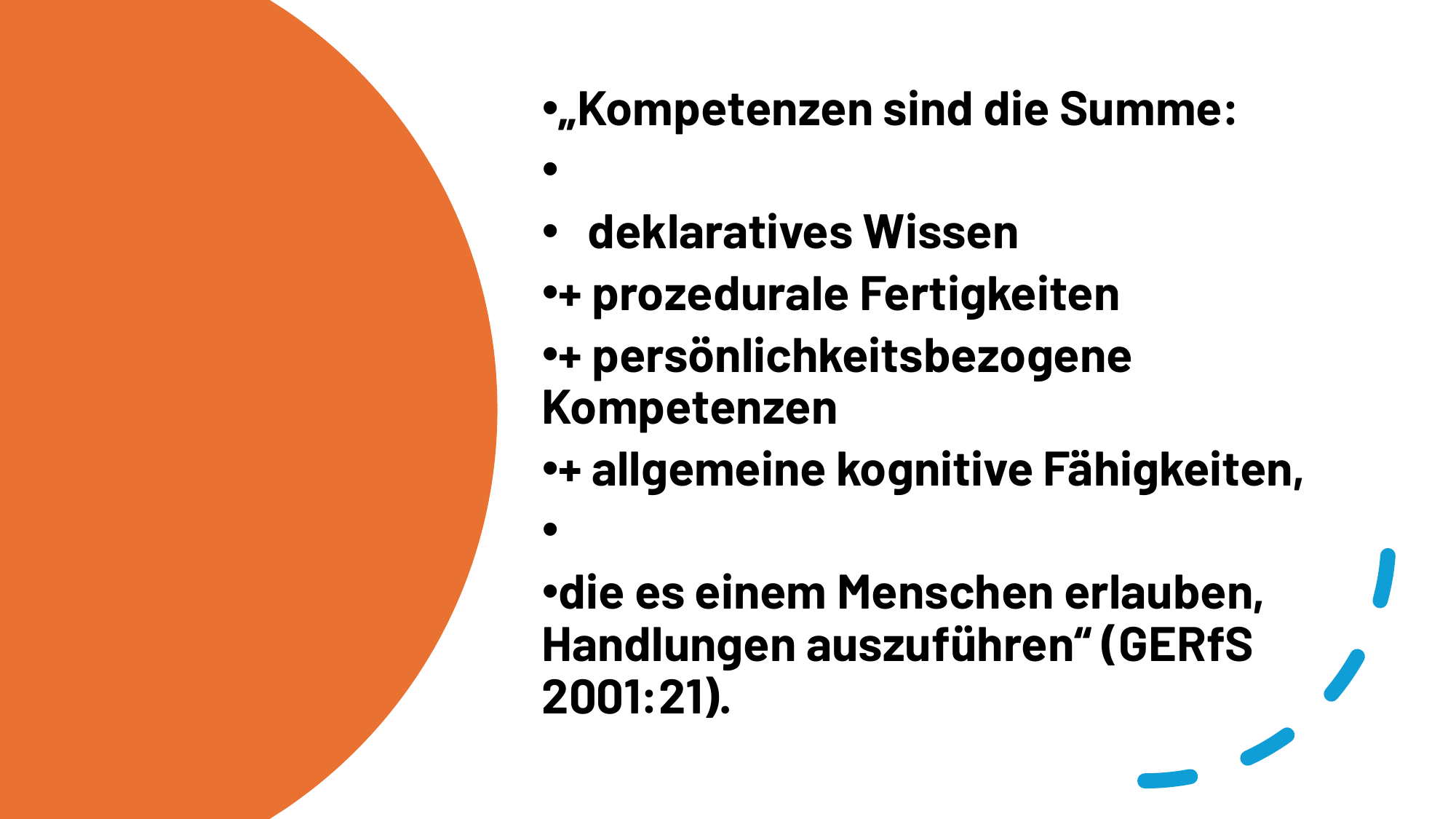

„Kompetenzen sind die Summe:

   deklaratives Wissen
+ prozedurale Fertigkeiten
+ persönlichkeitsbezogene   	Kompetenzen
+ allgemeine kognitive Fähigkeiten,

die es einem Menschen erlauben, Handlungen auszuführen“ (GERfS 2001:21).